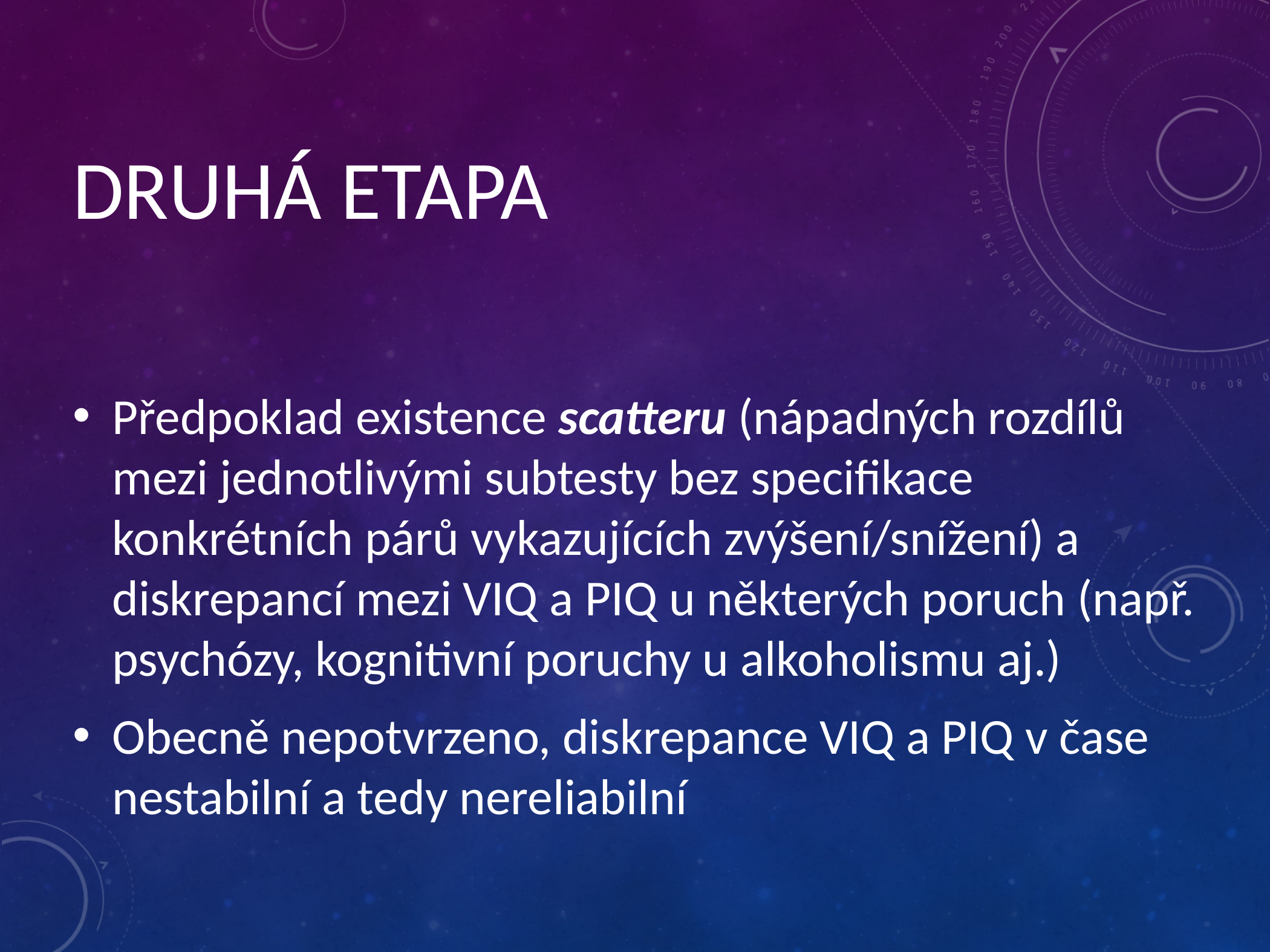

# Druhá etapa
Předpoklad existence scatteru (nápadných rozdílů mezi jednotlivými subtesty bez specifikace konkrétních párů vykazujících zvýšení/snížení) a diskrepancí mezi VIQ a PIQ u některých poruch (např. psychózy, kognitivní poruchy u alkoholismu aj.)
Obecně nepotvrzeno, diskrepance VIQ a PIQ v čase nestabilní a tedy nereliabilní